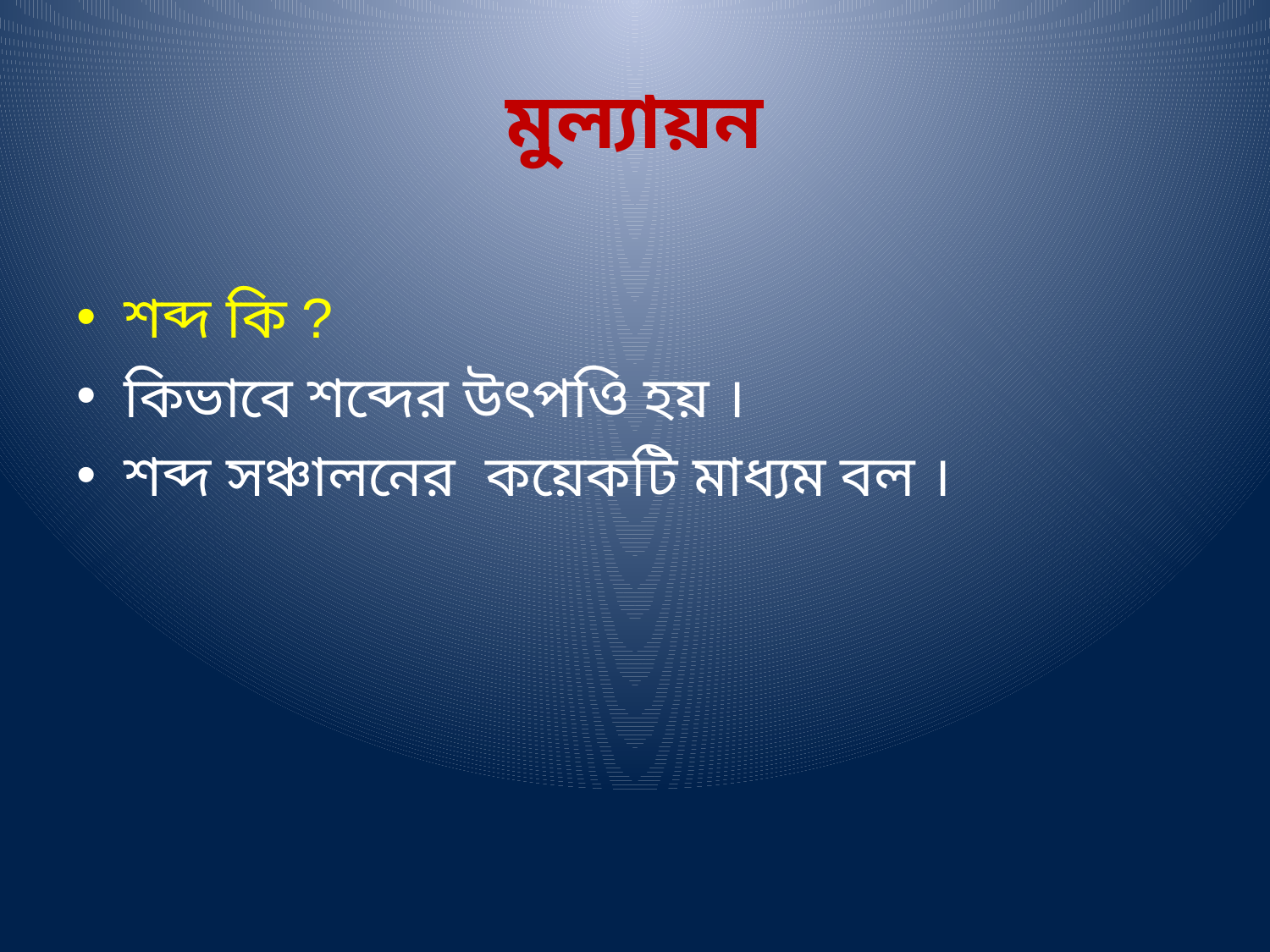

# মুল্যায়ন

শব্দ কি ?
কিভাবে শব্দের উৎপওি হয় ।
শব্দ সঞ্চালনের  কয়েকটি মাধ্যম বল ।